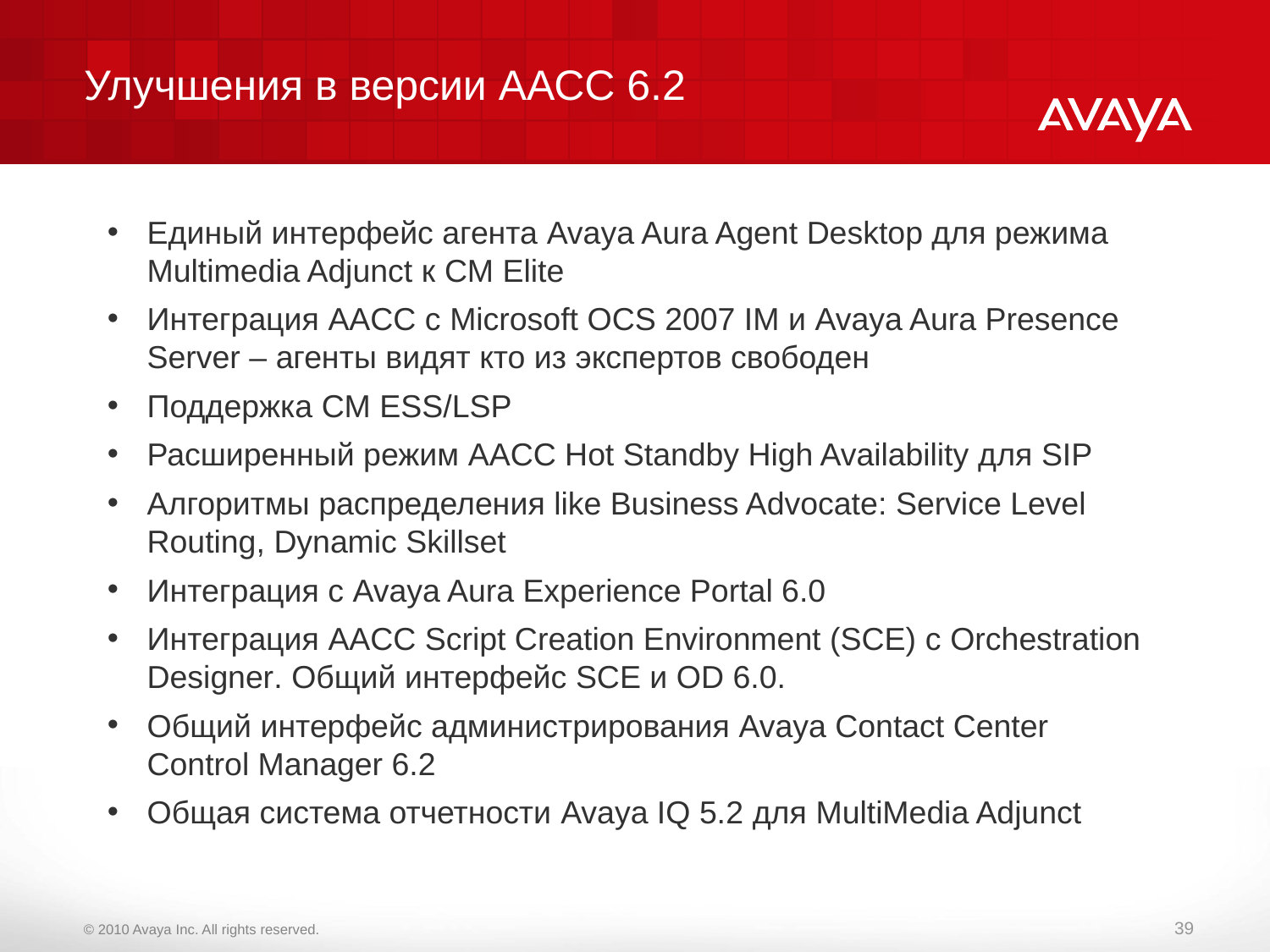

# Улучшения в версии ААСС 6.2
Единый интерфейс агента Avaya Aura Agent Desktop для режима Multimedia Adjunct к CM Elite
Интеграция AACC c Microsoft OCS 2007 IM и Avaya Aura Presence Server – агенты видят кто из экспертов свободен
Поддержка CM ESS/LSP
Расширенный режим AACC Hot Standby High Availability для SIP
Алгоритмы распределения like Business Advocate: Service Level Routing, Dynamic Skillset
Интеграция с Avaya Aura Experience Portal 6.0
Интеграция AACC Script Creation Environment (SCE) с Orchestration Designer. Общий интерфейс SCE и OD 6.0.
Общий интерфейс администрирования Avaya Contact Center Control Manager 6.2
Общая система отчетности Avaya IQ 5.2 для MultiMedia Adjunct

39